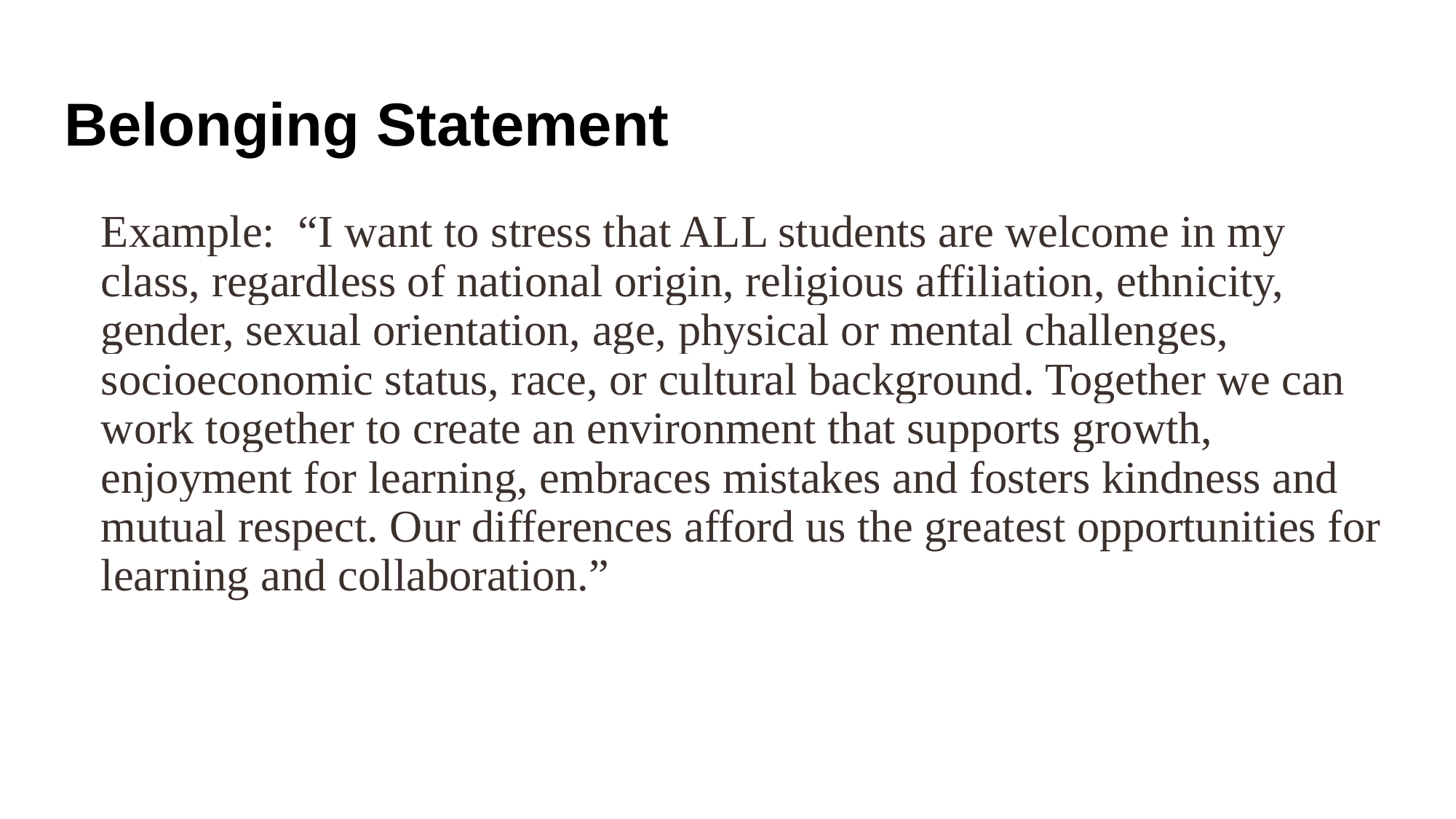

# Belonging Statement

Example:  “I want to stress that ALL students are welcome in my class, regardless of national origin, religious affiliation, ethnicity, gender, sexual orientation, age, physical or mental challenges, socioeconomic status, race, or cultural background. Together we can work together to create an environment that supports growth, enjoyment for learning, embraces mistakes and fosters kindness and mutual respect. Our differences afford us the greatest opportunities for learning and collaboration.”